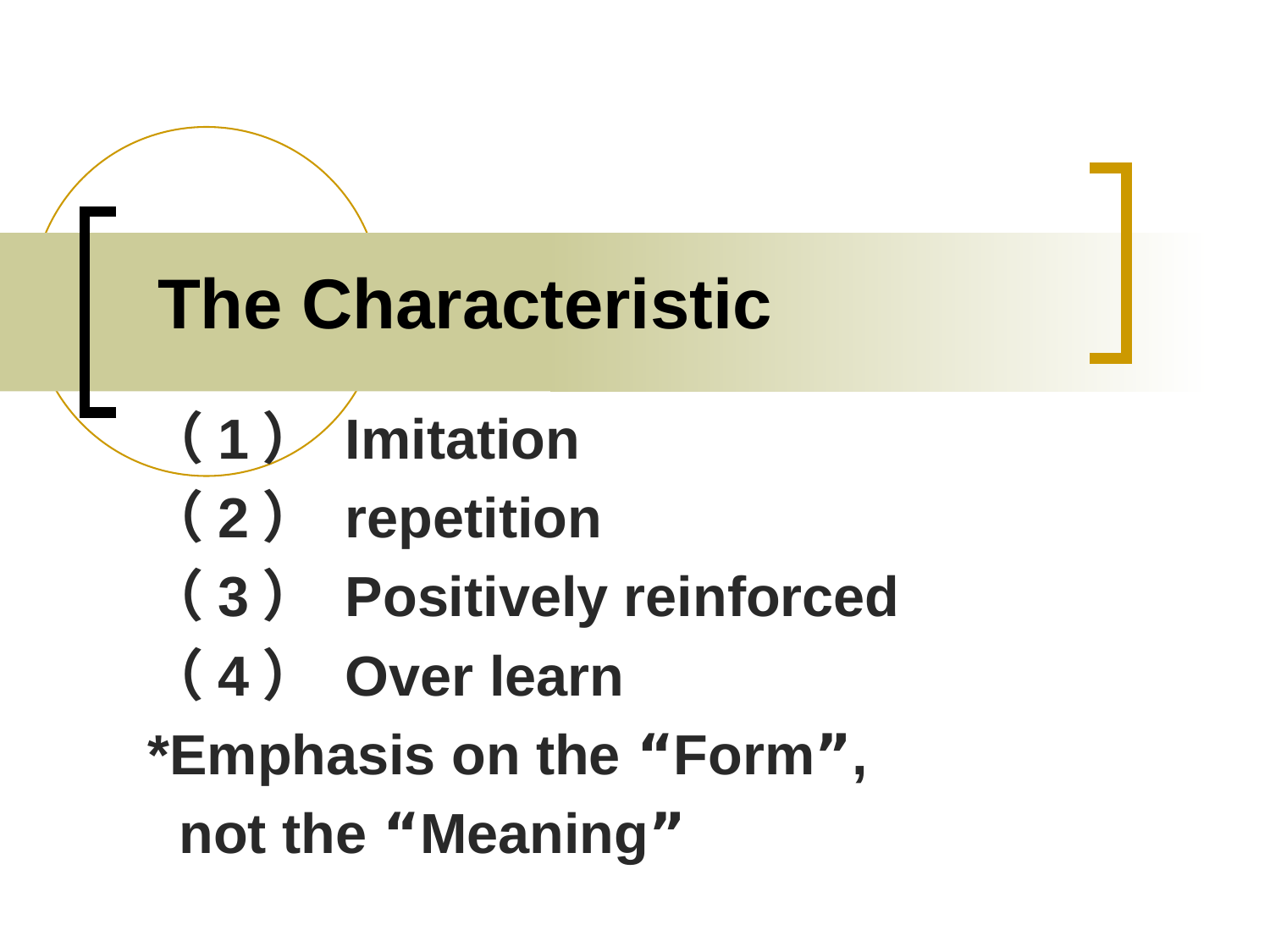

# The Characteristic
（1） Imitation
（2） repetition
（3） Positively reinforced
（4） Over learn
*Emphasis on the “Form”,
  not the “Meaning”